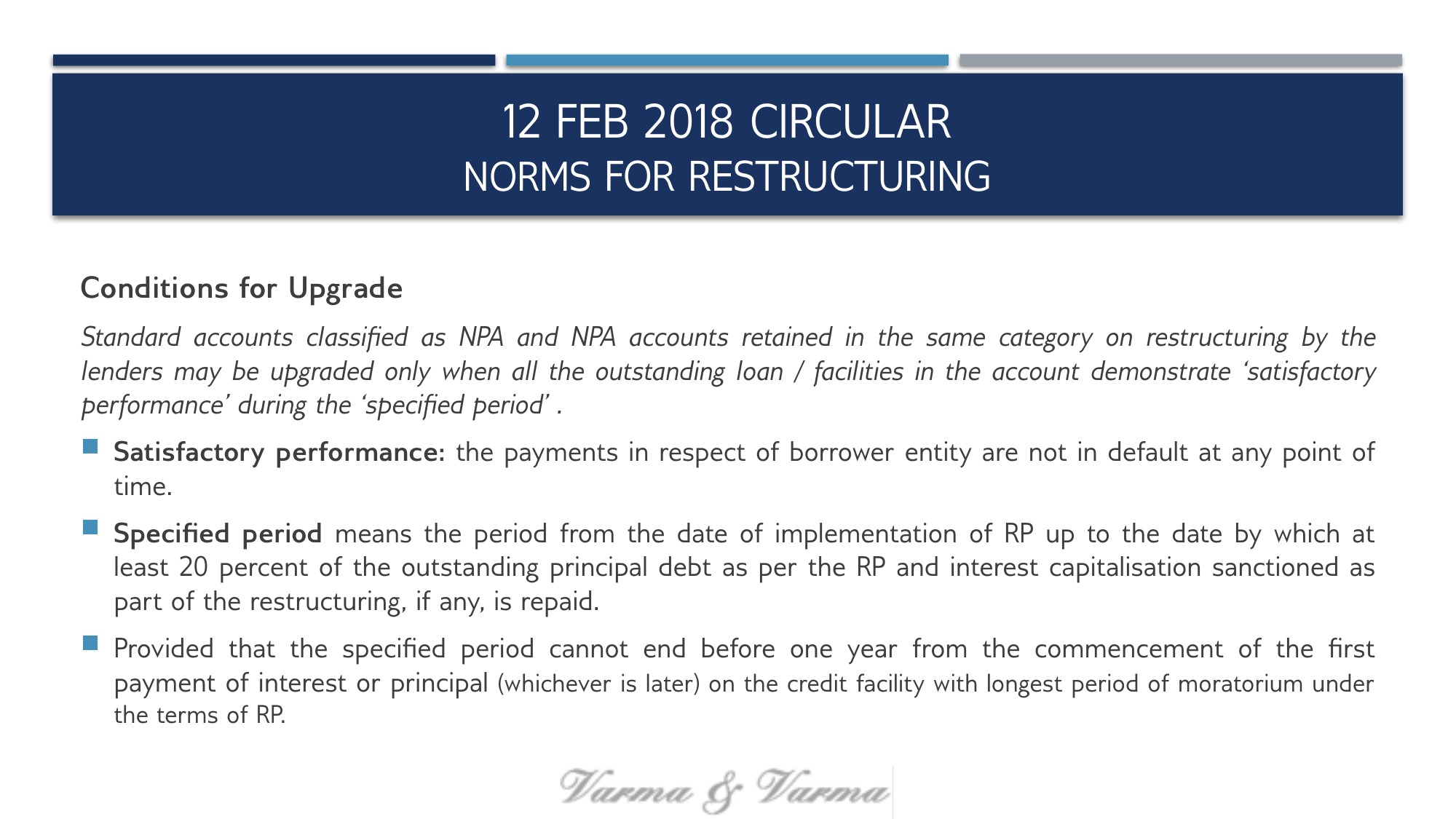

# 12 Feb 2018 Circular Norms for restructuring
Conditions for Upgrade
Standard accounts classified as NPA and NPA accounts retained in the same category on restructuring by the lenders may be upgraded only when all the outstanding loan / facilities in the account demonstrate ‘satisfactory performance’ during the ‘specified period’ .
Satisfactory performance: the payments in respect of borrower entity are not in default at any point of time.
Specified period means the period from the date of implementation of RP up to the date by which at least 20 percent of the outstanding principal debt as per the RP and interest capitalisation sanctioned as part of the restructuring, if any, is repaid.
Provided that the specified period cannot end before one year from the commencement of the first payment of interest or principal (whichever is later) on the credit facility with longest period of moratorium under the terms of RP.